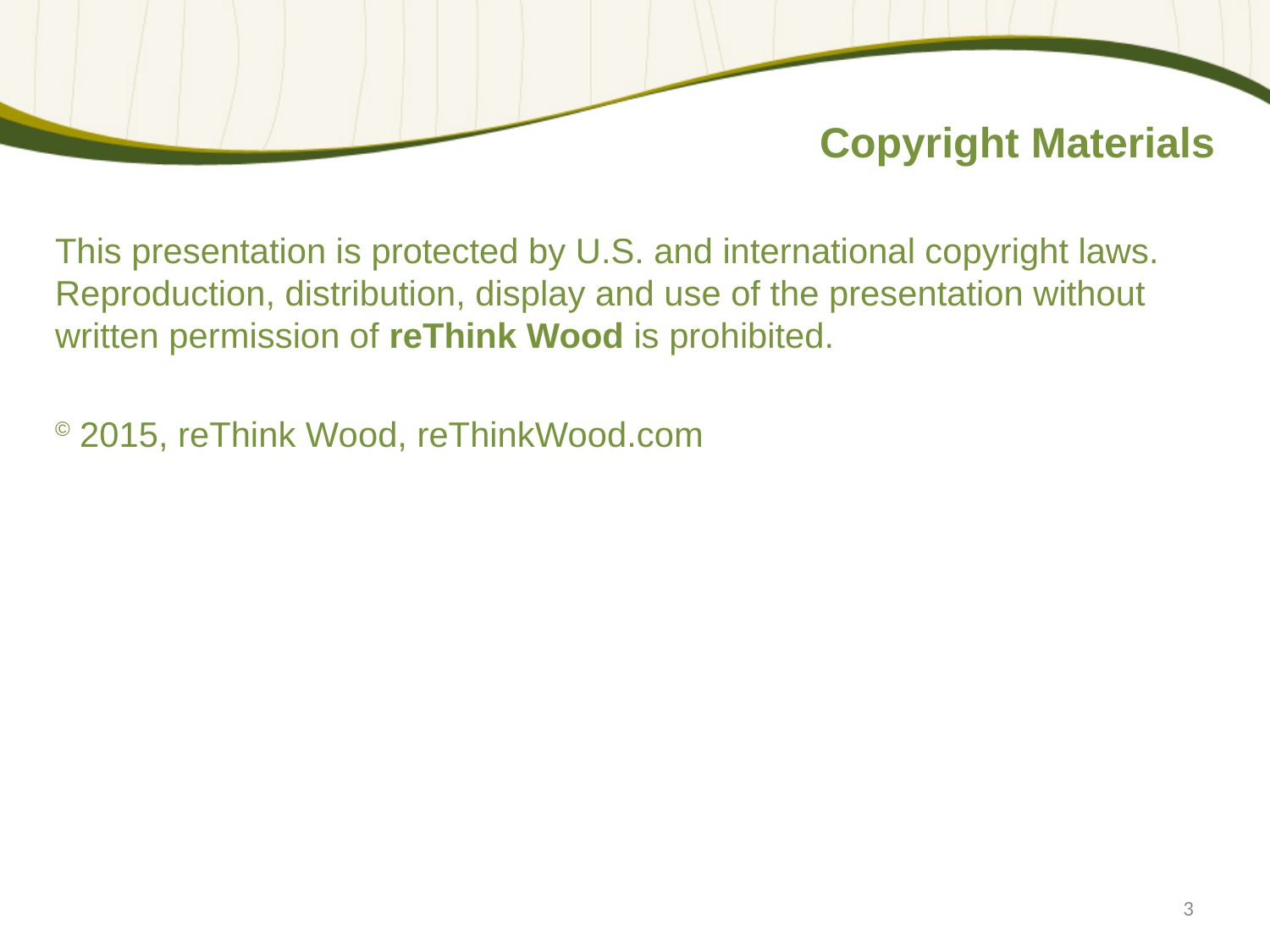

# Copyright Materials
This presentation is protected by U.S. and international copyright laws. Reproduction, distribution, display and use of the presentation without written permission of reThink Wood is prohibited.

© 2015, reThink Wood, reThinkWood.com
3